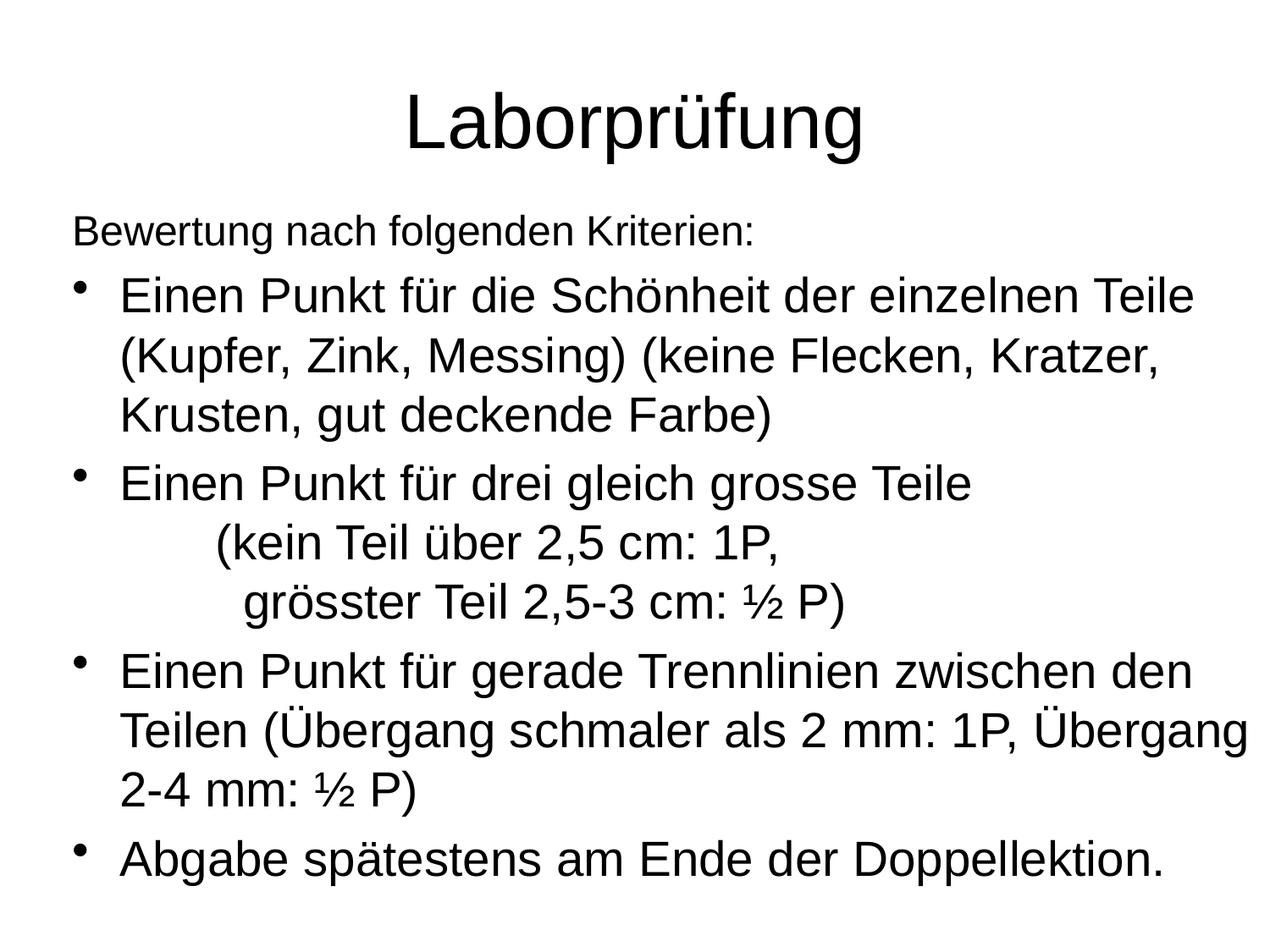

# Laborprüfung
Bewertung nach folgenden Kriterien:
Einen Punkt für die Schönheit der einzelnen Teile    (Kupfer, Zink, Messing) (keine Flecken, Kratzer, Krusten, gut deckende Farbe)
Einen Punkt für drei gleich grosse Teile                            (kein Teil über 2,5 cm: 1P,                                            grösster Teil 2,5-3 cm: ½ P)
Einen Punkt für gerade Trennlinien zwischen den Teilen (Übergang schmaler als 2 mm: 1P, Übergang 2-4 mm: ½ P)
Abgabe spätestens am Ende der Doppellektion.